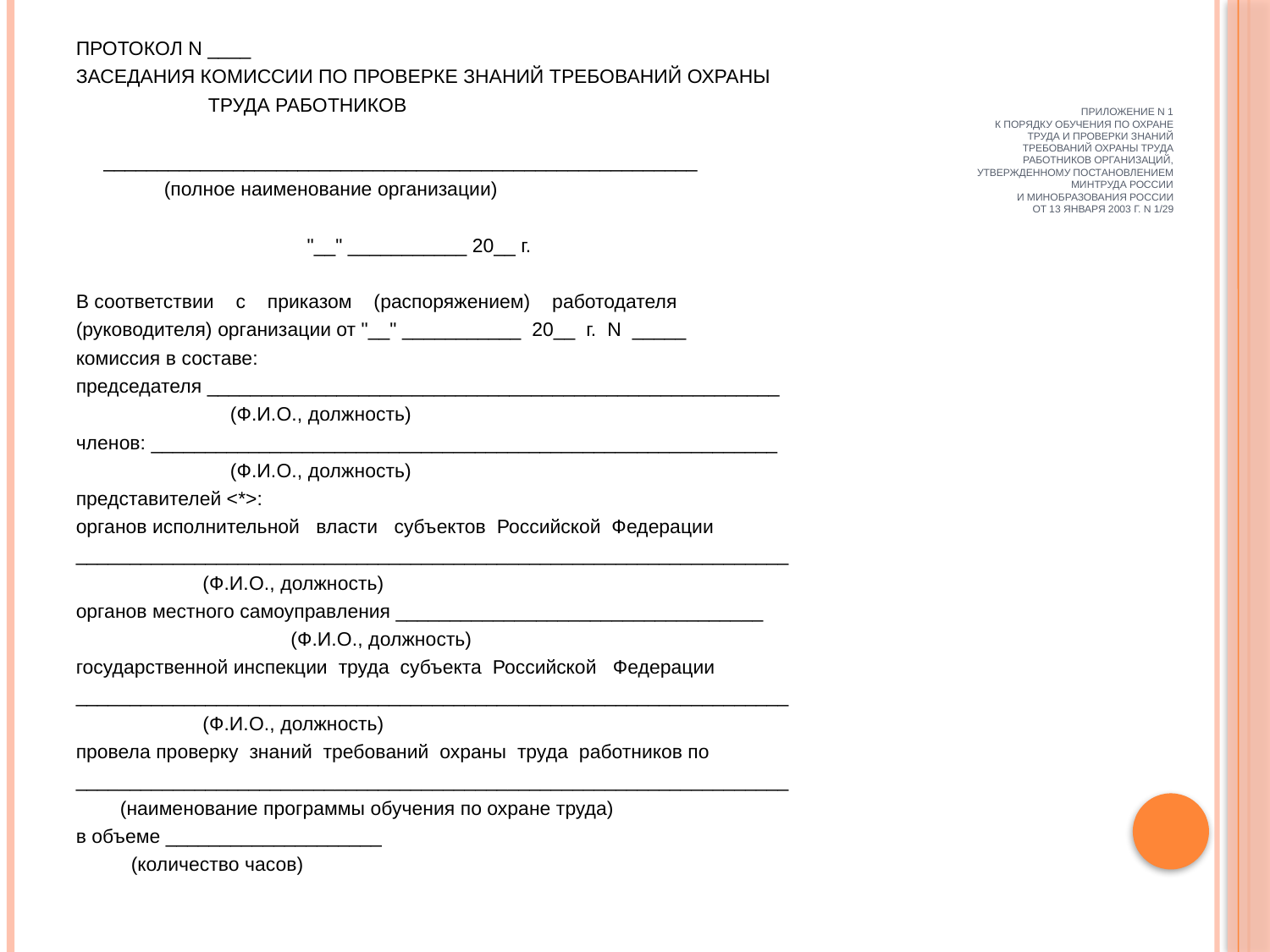

ПРОТОКОЛ N ____
ЗАСЕДАНИЯ КОМИССИИ ПО ПРОВЕРКЕ ЗНАНИЙ ТРЕБОВАНИЙ ОХРАНЫ
                        ТРУДА РАБОТНИКОВ

     _______________________________________________________
                (полное наименование организации)

                                          "__" ___________ 20__ г.

В соответствии    с    приказом    (распоряжением)    работодателя
(руководителя) организации от "__" ___________  20__  г.  N  _____
комиссия в составе:
председателя _____________________________________________________
                            (Ф.И.О., должность)
членов: __________________________________________________________
                            (Ф.И.О., должность)
представителей <*>:
органов исполнительной   власти   субъектов  Российской  Федерации
__________________________________________________________________
                       (Ф.И.О., должность)
органов местного самоуправления __________________________________
                                       (Ф.И.О., должность)
государственной инспекции  труда  субъекта  Российской   Федерации
__________________________________________________________________
                       (Ф.И.О., должность)
провела проверку  знаний  требований  охраны  труда  работников по
__________________________________________________________________
        (наименование программы обучения по охране труда)
в объеме ____________________
          (количество часов)
# Приложение N 1 к Порядку обучения по охране труда и проверки знаний требований охраны труда работников организаций, утвержденному Постановлением Минтруда России и Минобразования России от 13 января 2003 г. N 1/29